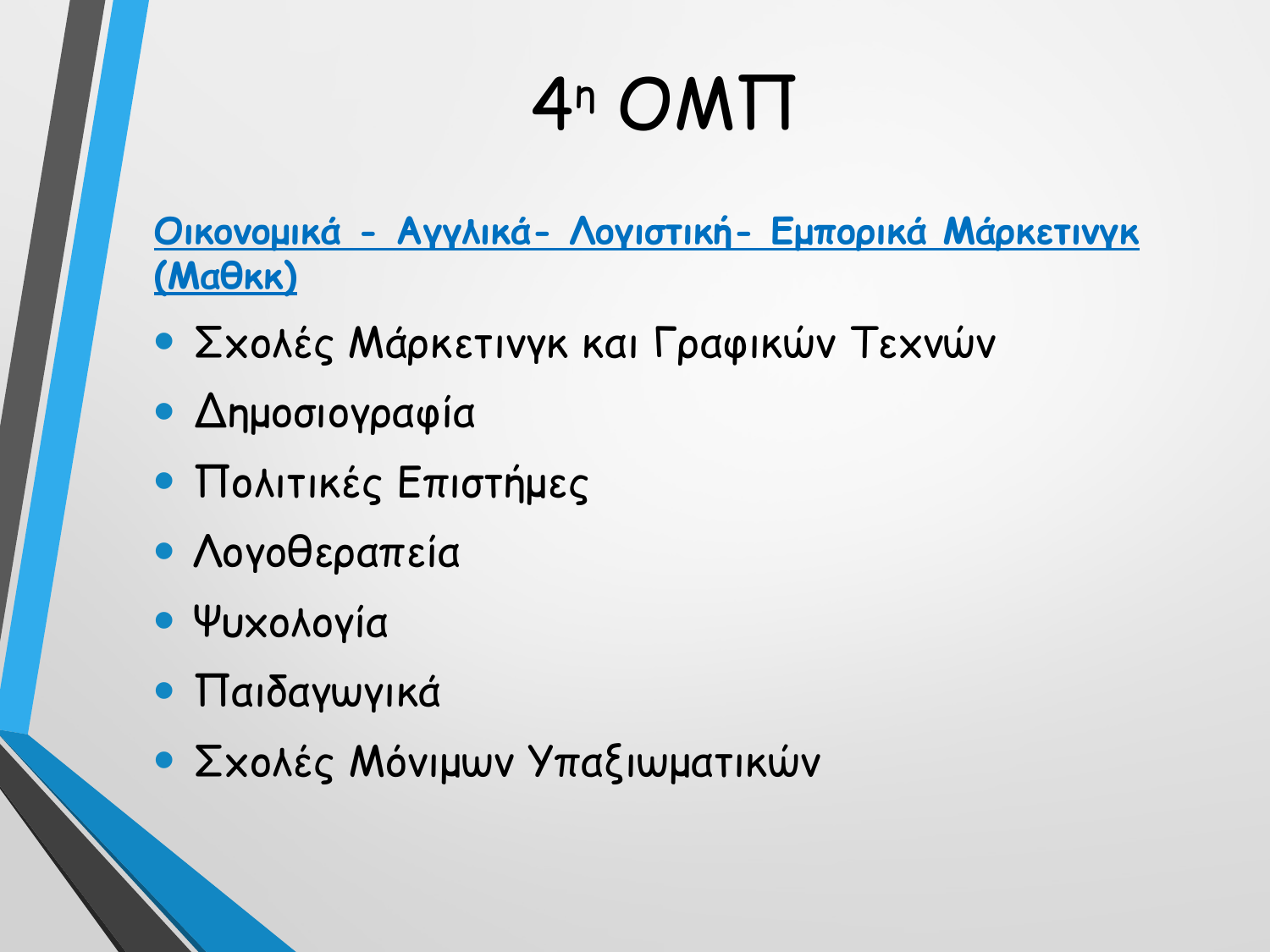

# 4η ΟΜΠ
Οικονομικά - Αγγλικά- Λογιστική- Εμπορικά Μάρκετινγκ (Μαθκκ)
Σχολές Μάρκετινγκ και Γραφικών Τεχνών
Δημοσιογραφία
Πολιτικές Επιστήμες
Λογοθεραπεία
Ψυχολογία
Παιδαγωγικά
Σχολές Μόνιμων Υπαξιωματικών